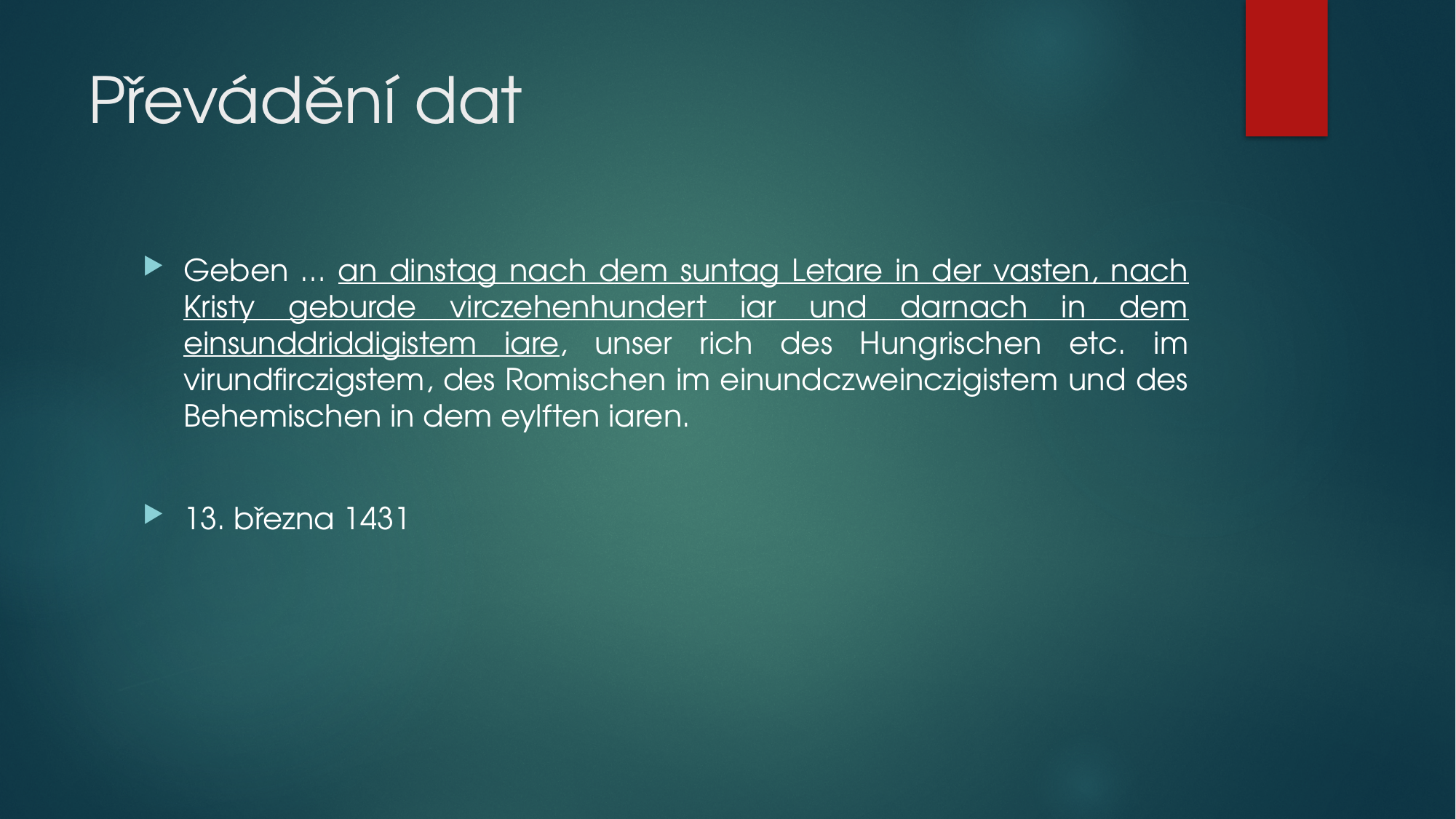

# Převádění dat
Geben … an dinstag nach dem suntag Letare in der vasten, nach Kristy geburde virczehenhundert iar und darnach in dem einsunddriddigistem iare, unser rich des Hungrischen etc. im virundfirczigstem, des Romischen im einundczweinczigistem und des Behemischen in dem eylften iaren.

13. března 1431